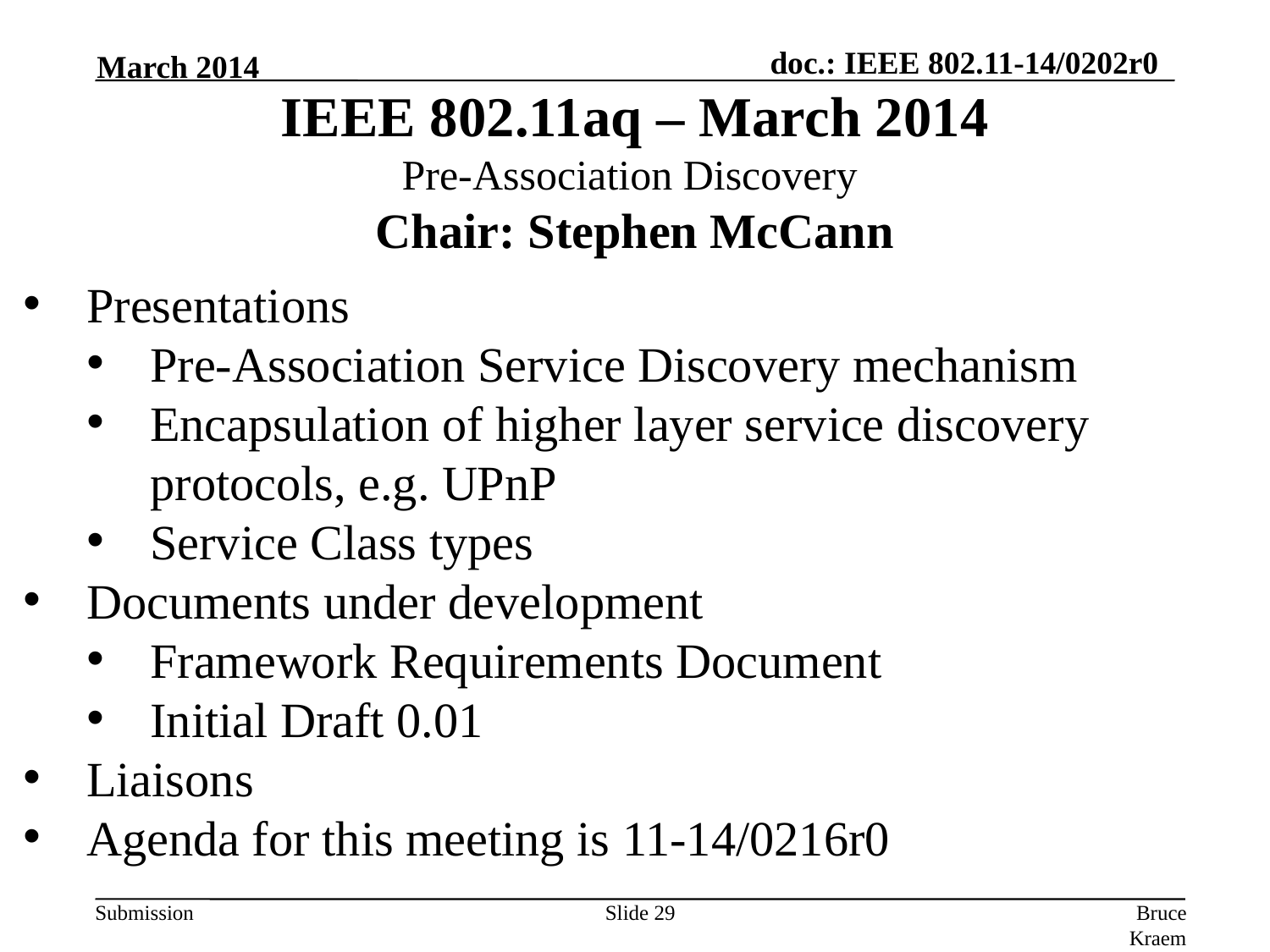

IEEE 802.11aq – March 2014
Pre-Association Discovery
Chair: Stephen McCann
March 2014
Presentations
Pre-Association Service Discovery mechanism
Encapsulation of higher layer service discovery protocols, e.g. UPnP
Service Class types
Documents under development
Framework Requirements Document
Initial Draft 0.01
Liaisons
Agenda for this meeting is 11-14/0216r0

Slide 29
Bruce Kraemer, Marvell